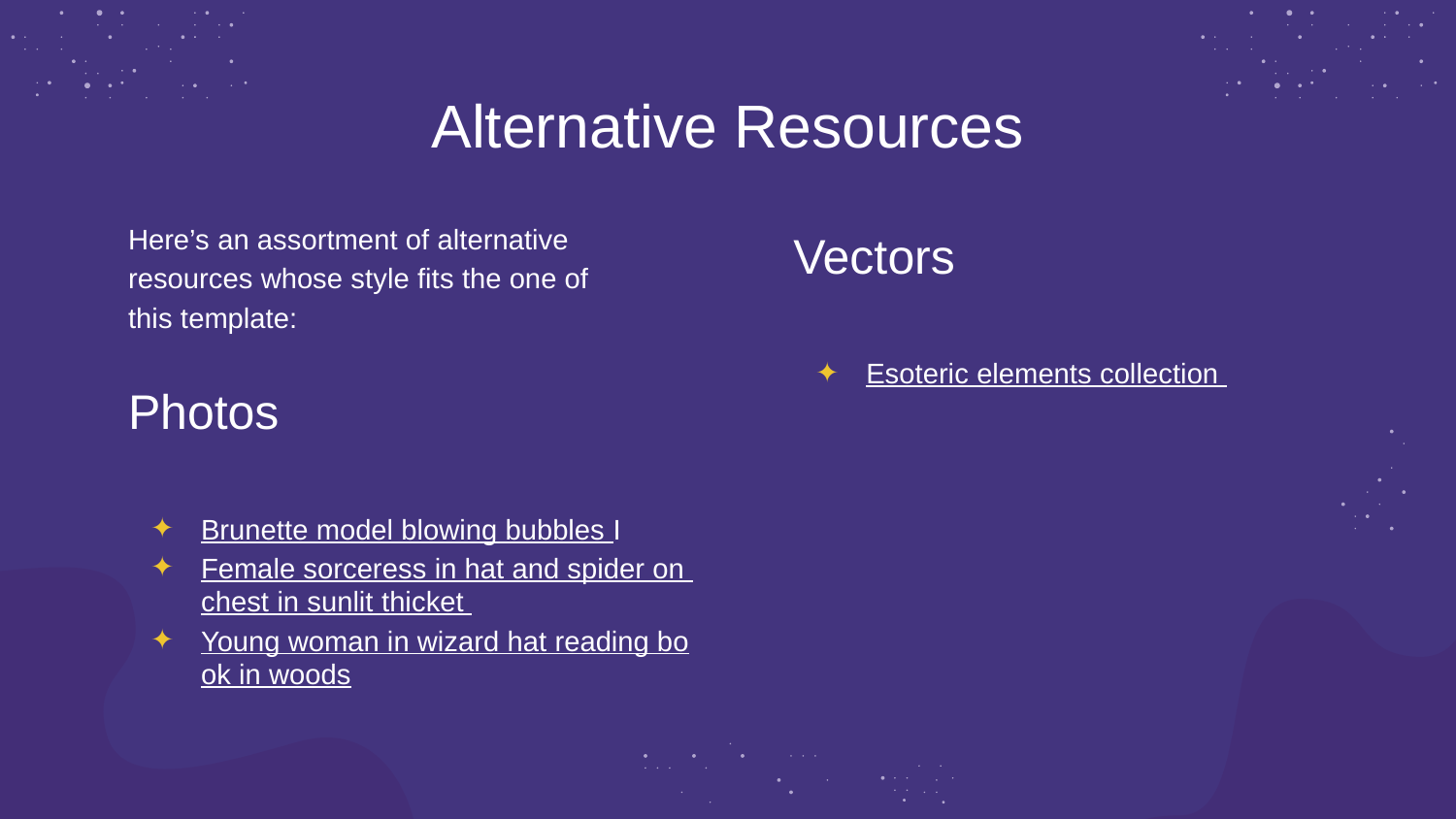

# Alternative Resources
Here’s an assortment of alternative resources whose style fits the one of
this template:

Photos

Brunette model blowing bubbles I
Female sorceress in hat and spider on chest in sunlit thicket
Young woman in wizard hat reading book in woods
Vectors

Esoteric elements collection